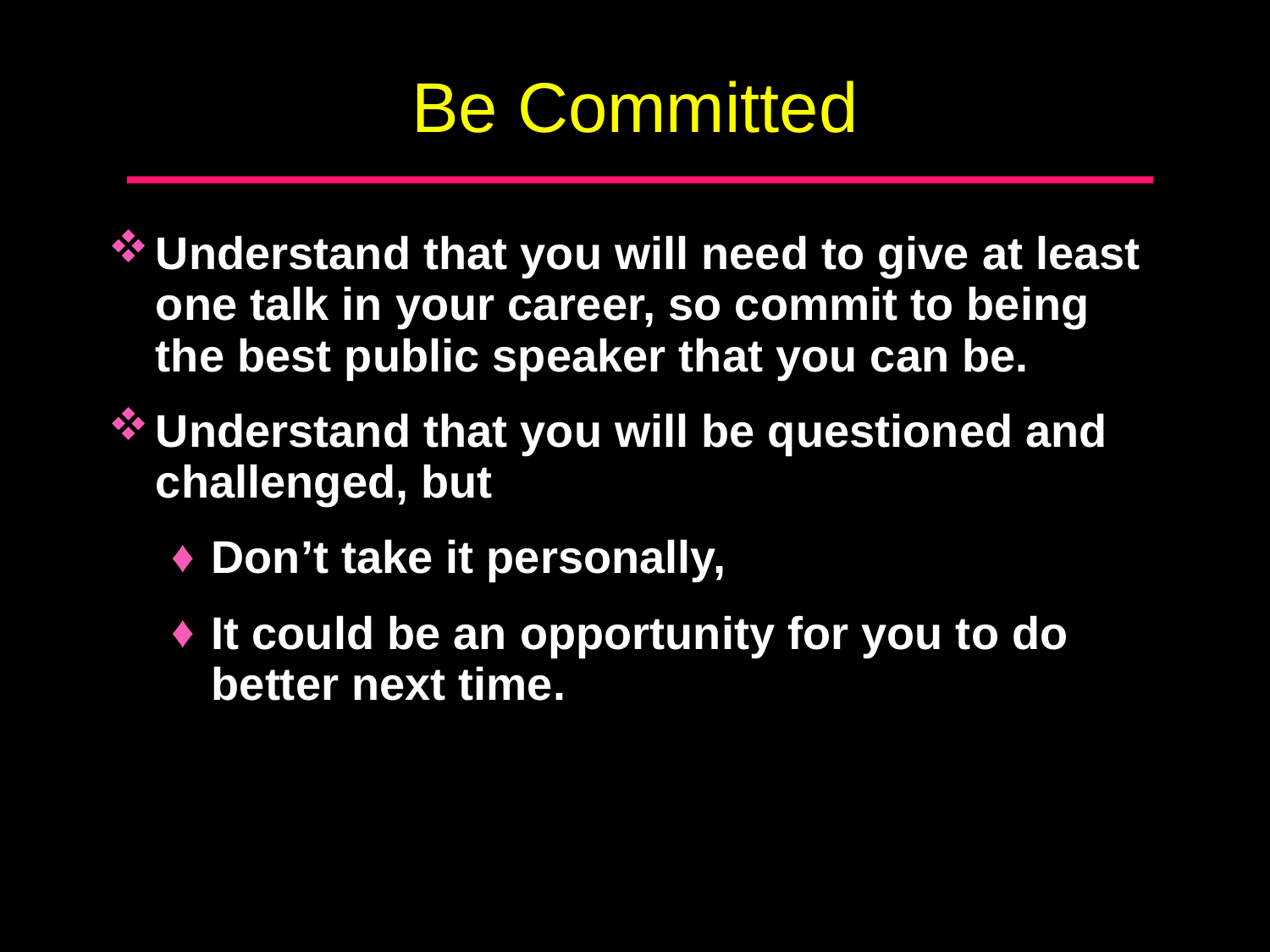

# Be Committed

Understand that you will need to give at least one talk in your career, so commit to being the best public speaker that you can be.
Understand that you will be questioned and challenged, but
Don’t take it personally,
It could be an opportunity for you to do better next time.